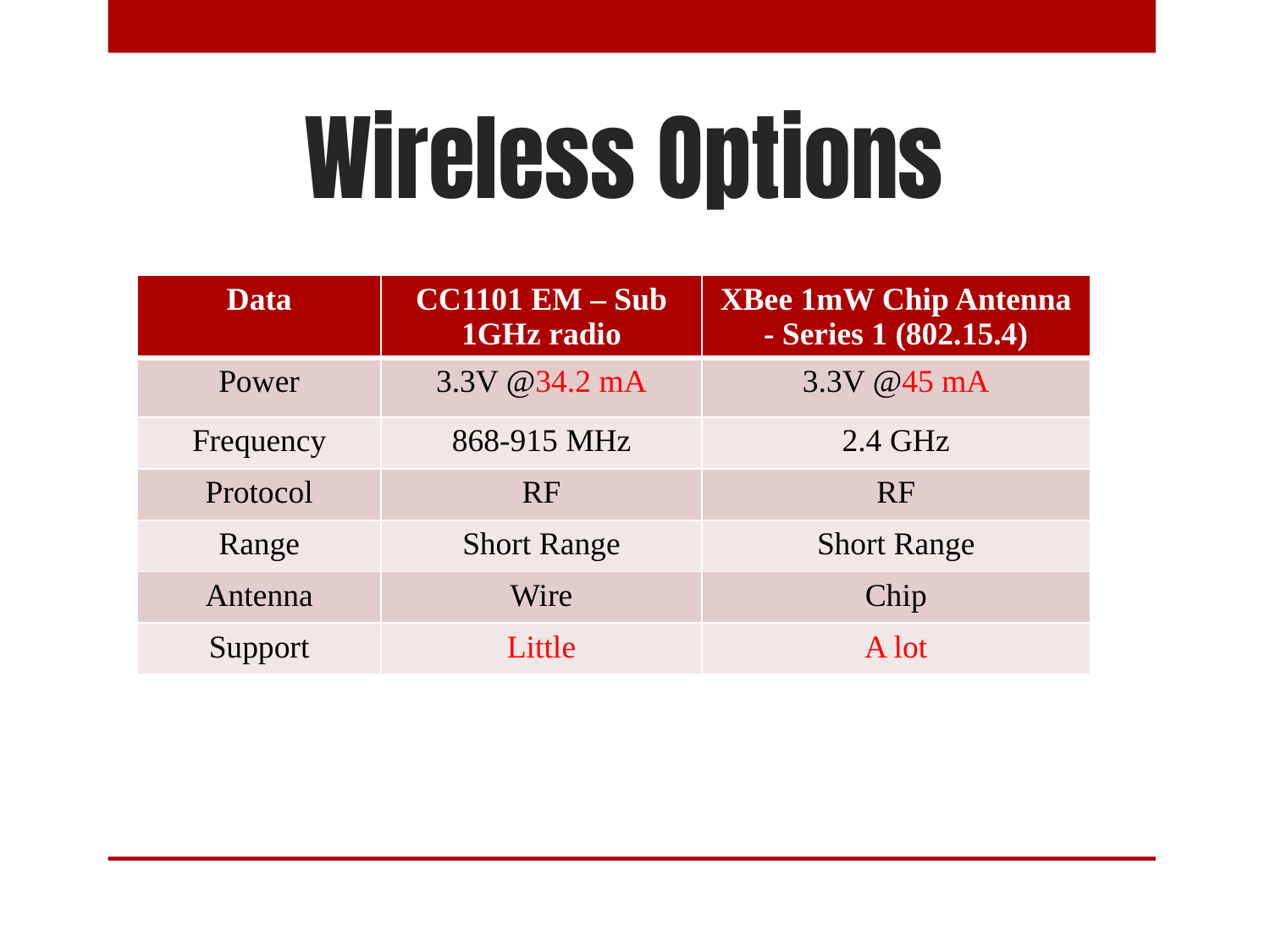

# Wireless Options
| Data | CC1101 EM – Sub 1GHz radio | XBee 1mW Chip Antenna - Series 1 (802.15.4) |
| --- | --- | --- |
| Power | 3.3V @34.2 mA | 3.3V @45 mA |
| Frequency | 868-915 MHz | 2.4 GHz |
| Protocol | RF | RF |
| Range | Short Range | Short Range |
| Antenna | Wire | Chip |
| Support | Little | A lot |